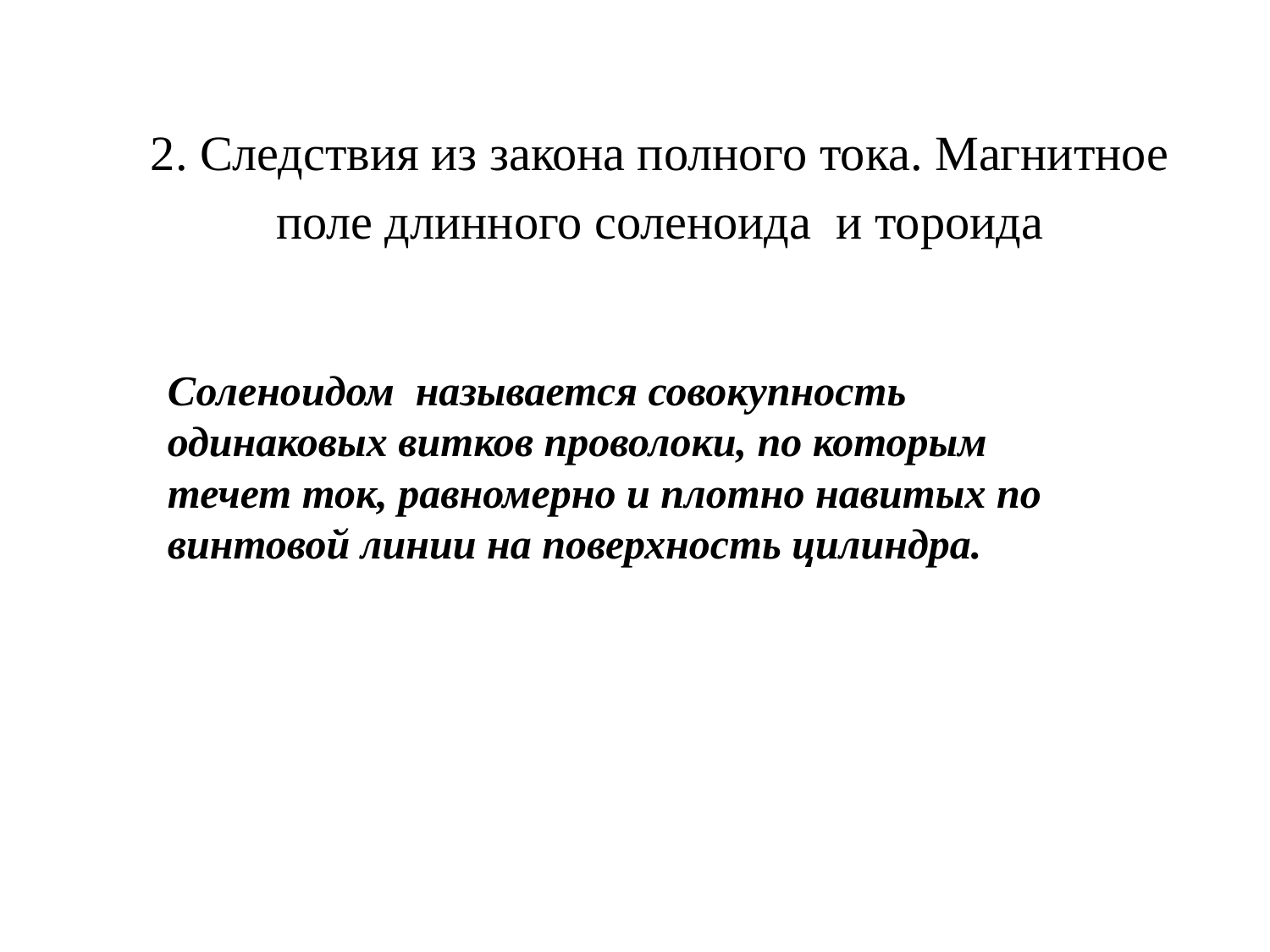

2. Следствия из закона полного тока. Магнитное поле длинного соленоида  и тороида

Соленоидом  называется совокупность одинаковых витков проволоки, по которым течет ток, равномерно и плотно навитых по винтовой линии на поверхность цилиндра.